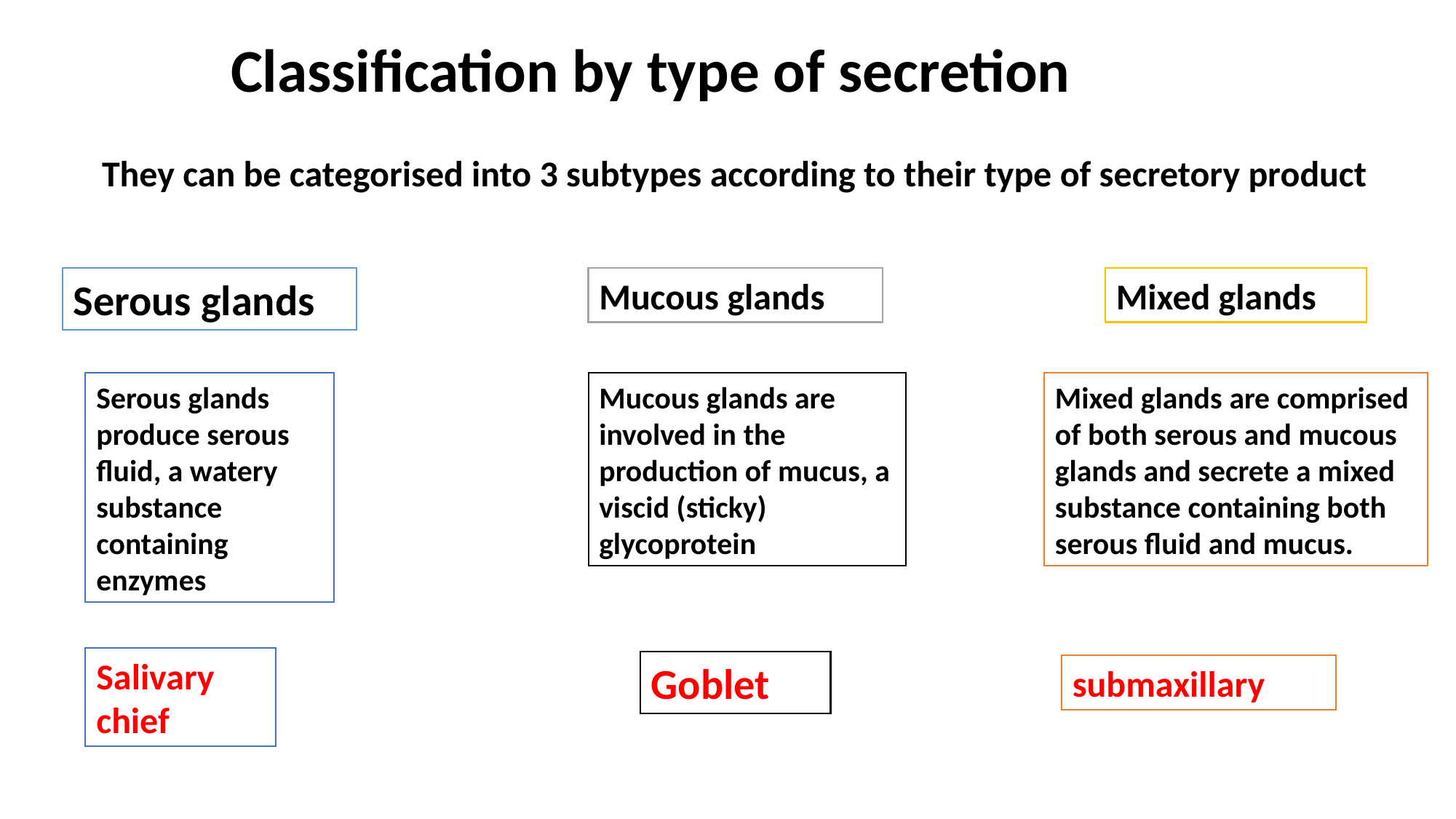

Classification by type of secretion
They can be categorised into 3 subtypes according to their type of secretory product
Mixed glands
Serous glands
Mucous glands
Serous glands produce serous fluid, a watery substance containing enzymes
Mucous glands are involved in the production of mucus, a viscid (sticky) glycoprotein
Mixed glands are comprised of both serous and mucous glands and secrete a mixed substance containing both serous fluid and mucus.
Salivary
chief
Goblet
submaxillary